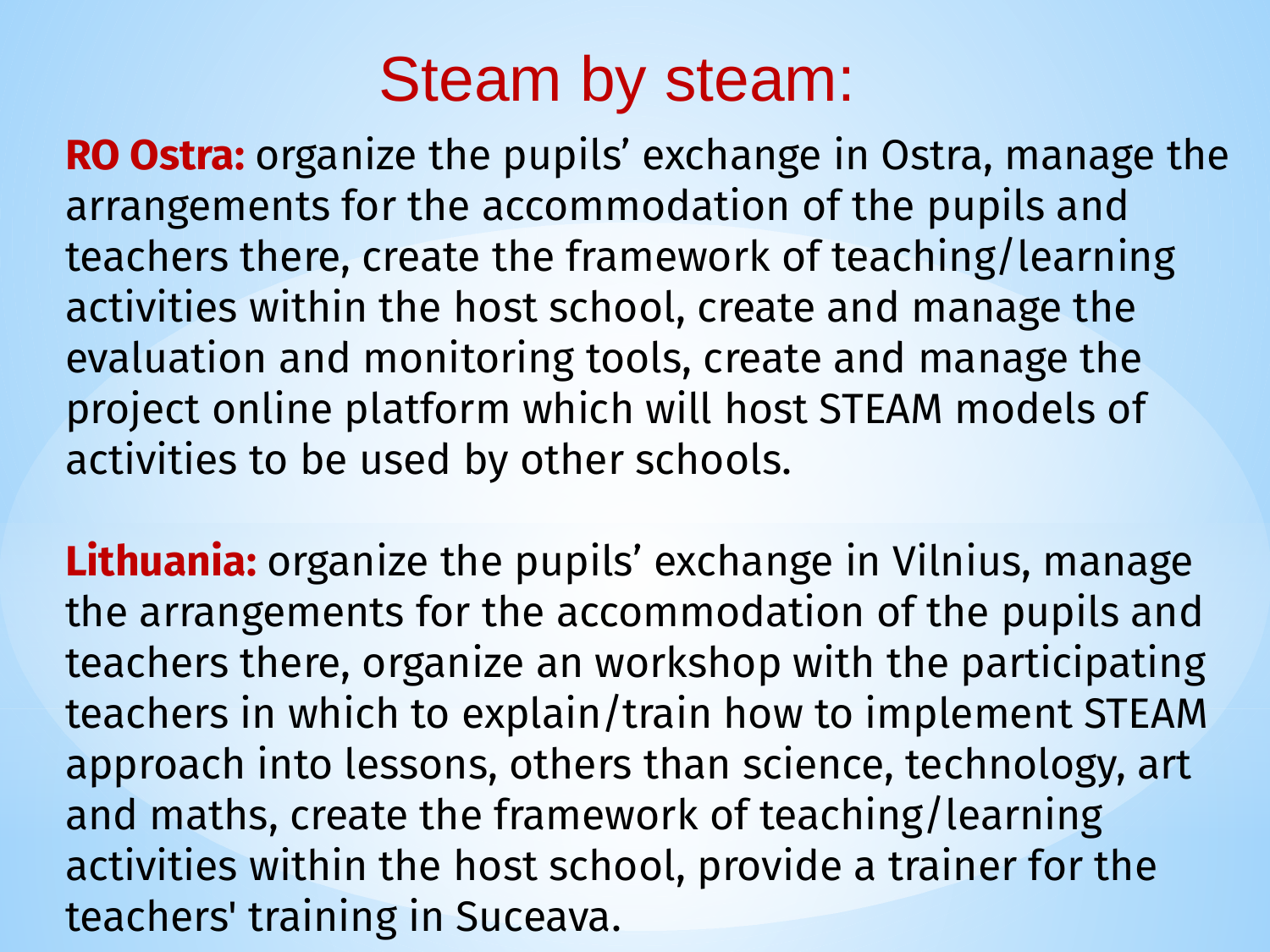

Steam by steam:
RO Ostra: organize the pupils’ exchange in Ostra, manage the arrangements for the accommodation of the pupils and teachers there, create the framework of teaching/learning activities within the host school, create and manage the evaluation and monitoring tools, create and manage the project online platform which will host STEAM models of activities to be used by other schools.

Lithuania: organize the pupils’ exchange in Vilnius, manage the arrangements for the accommodation of the pupils and teachers there, organize an workshop with the participating teachers in which to explain/train how to implement STEAM approach into lessons, others than science, technology, art and maths, create the framework of teaching/learning activities within the host school, provide a trainer for the teachers' training in Suceava.